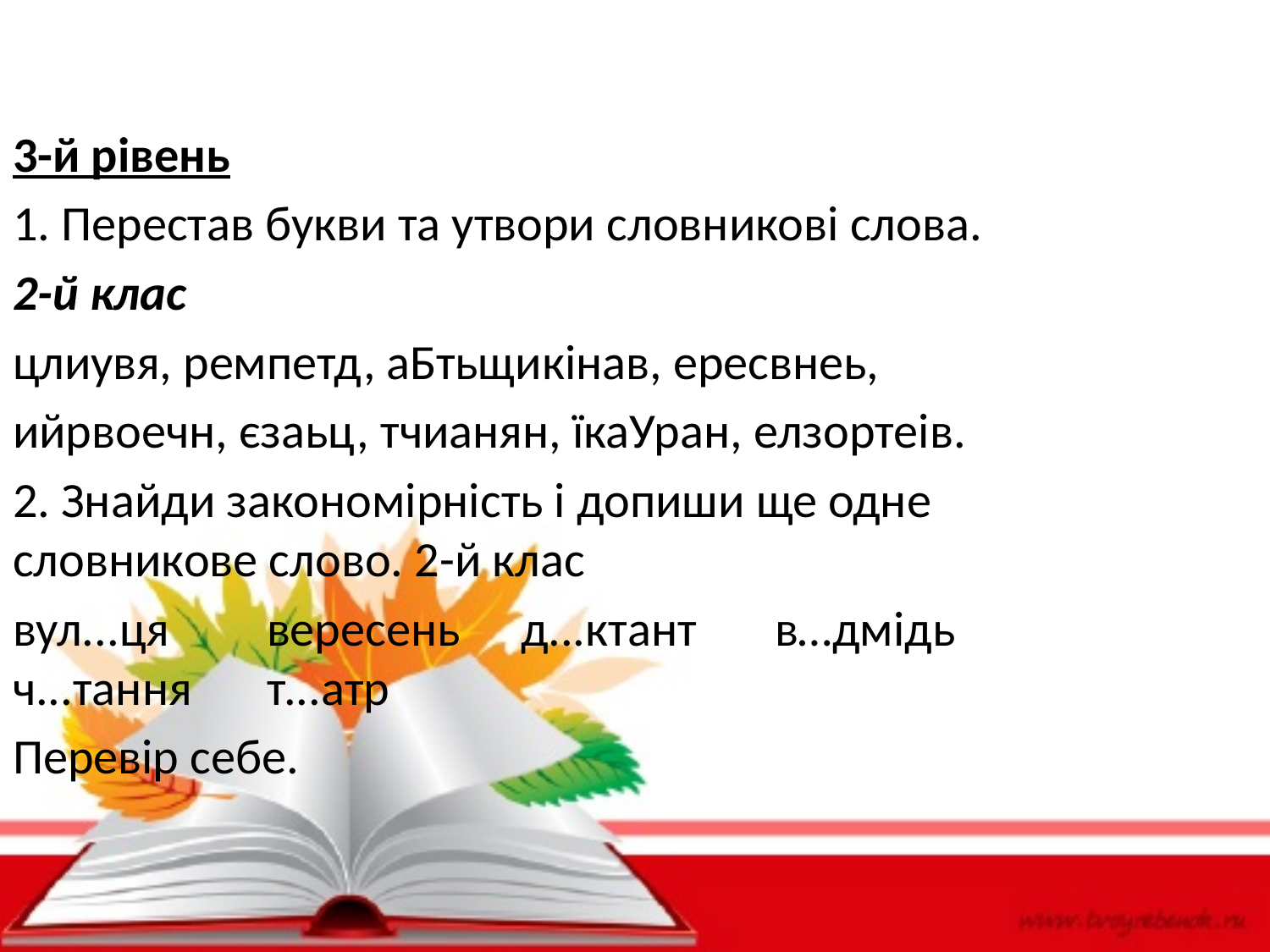

3-й рівень
1. Перестав букви та утвори словникові слова.
2-й клас
цлиувя, ремпетд, аБтьщикінав, ересвнеь,
ийрвоечн, єзаьц, тчианян, їкаУран, елзортеів.
2. Знайди закономірність і допиши ще одне словникове слово. 2-й клас
вул...ця  	вересень	д...ктант	в…дмідь	ч...тання	т...атр
Перевір себе.